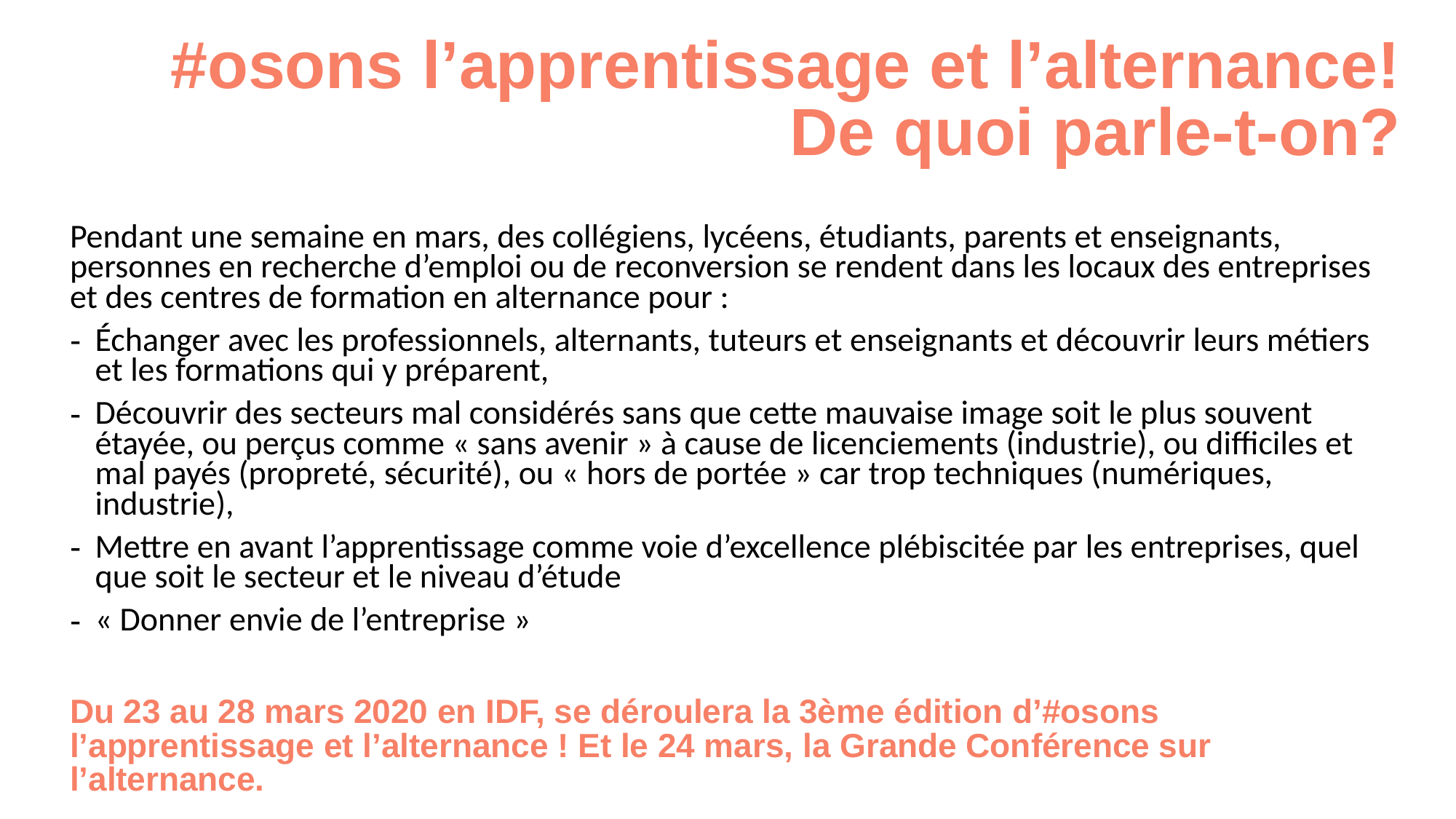

# #osons l’apprentissage et l’alternance! De quoi parle-t-on?
Pendant une semaine en mars, des collégiens, lycéens, étudiants, parents et enseignants, personnes en recherche d’emploi ou de reconversion se rendent dans les locaux des entreprises et des centres de formation en alternance pour :
Échanger avec les professionnels, alternants, tuteurs et enseignants et découvrir leurs métiers et les formations qui y préparent,
Découvrir des secteurs mal considérés sans que cette mauvaise image soit le plus souvent étayée, ou perçus comme « sans avenir » à cause de licenciements (industrie), ou difficiles et mal payés (propreté, sécurité), ou « hors de portée » car trop techniques (numériques, industrie),
Mettre en avant l’apprentissage comme voie d’excellence plébiscitée par les entreprises, quel que soit le secteur et le niveau d’étude
« Donner envie de l’entreprise »

Du 23 au 28 mars 2020 en IDF, se déroulera la 3ème édition d’#osons l’apprentissage et l’alternance ! Et le 24 mars, la Grande Conférence sur l’alternance.